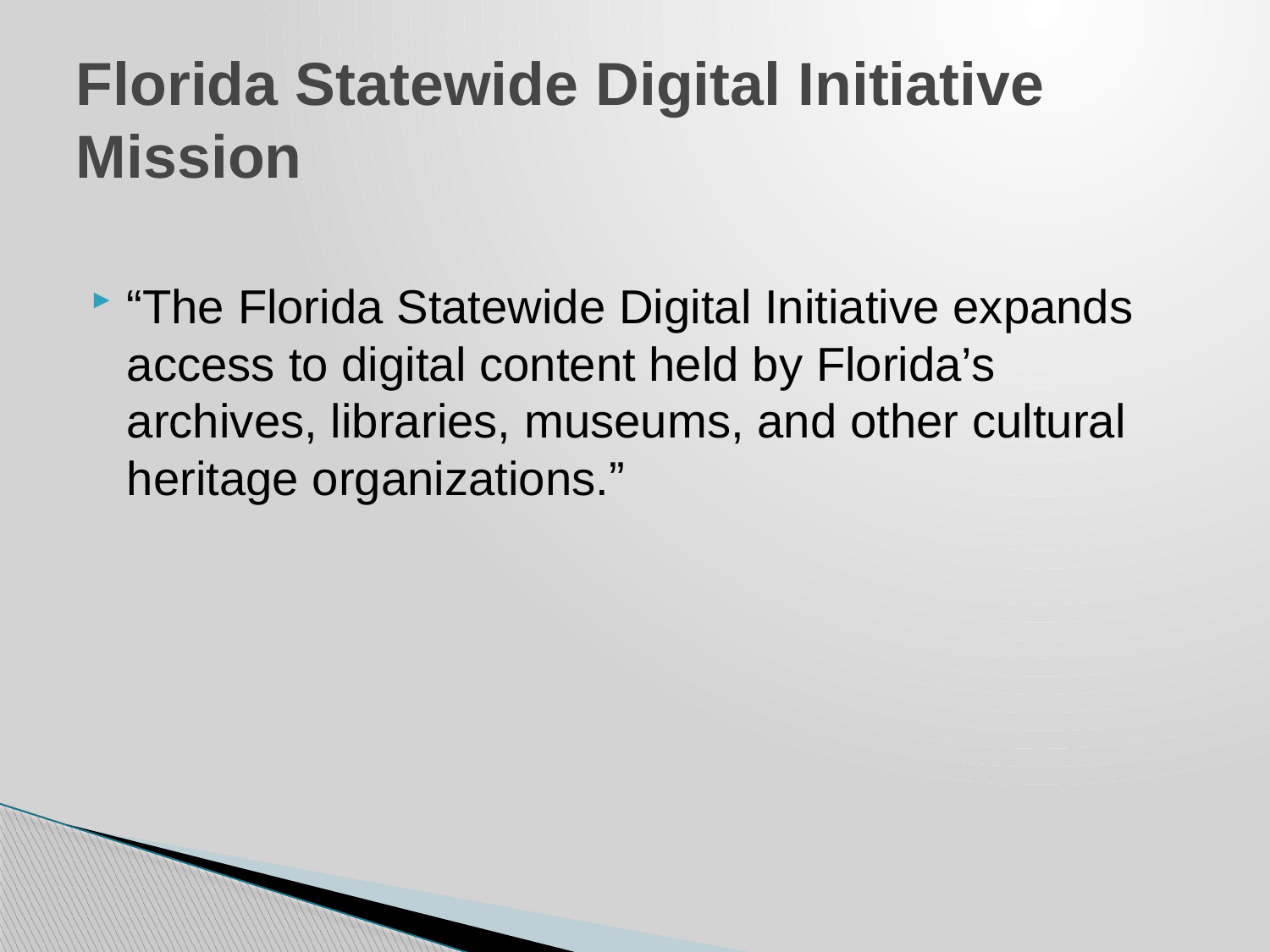

# Florida Statewide Digital Initiative Mission

“The Florida Statewide Digital Initiative expands access to digital content held by Florida’s archives, libraries, museums, and other cultural heritage organizations.”